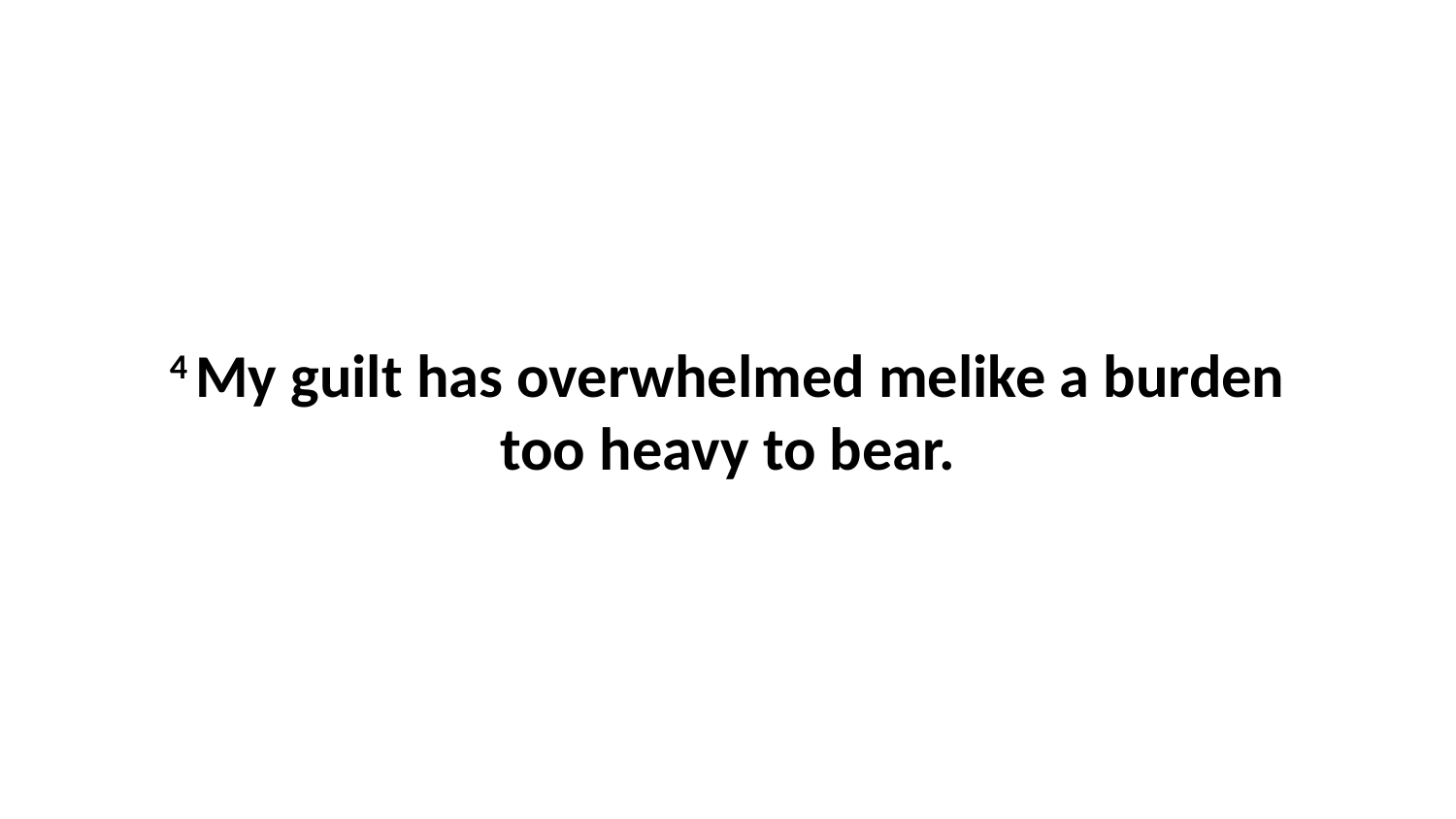

4 My guilt has overwhelmed melike a burden too heavy to bear.